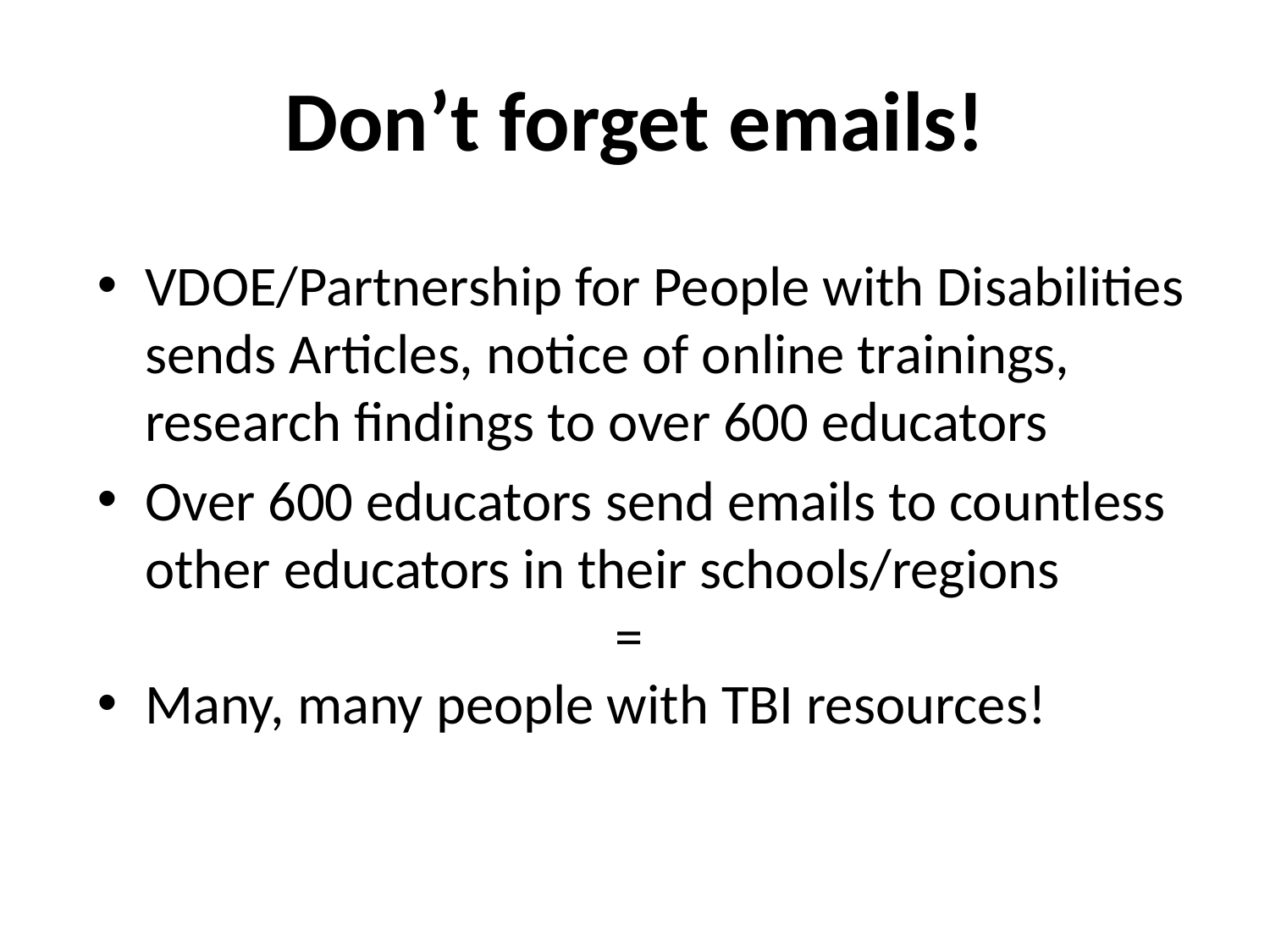

# Don’t forget emails!
VDOE/Partnership for People with Disabilities sends Articles, notice of online trainings, research findings to over 600 educators
Over 600 educators send emails to countless other educators in their schools/regions
				       =
Many, many people with TBI resources!